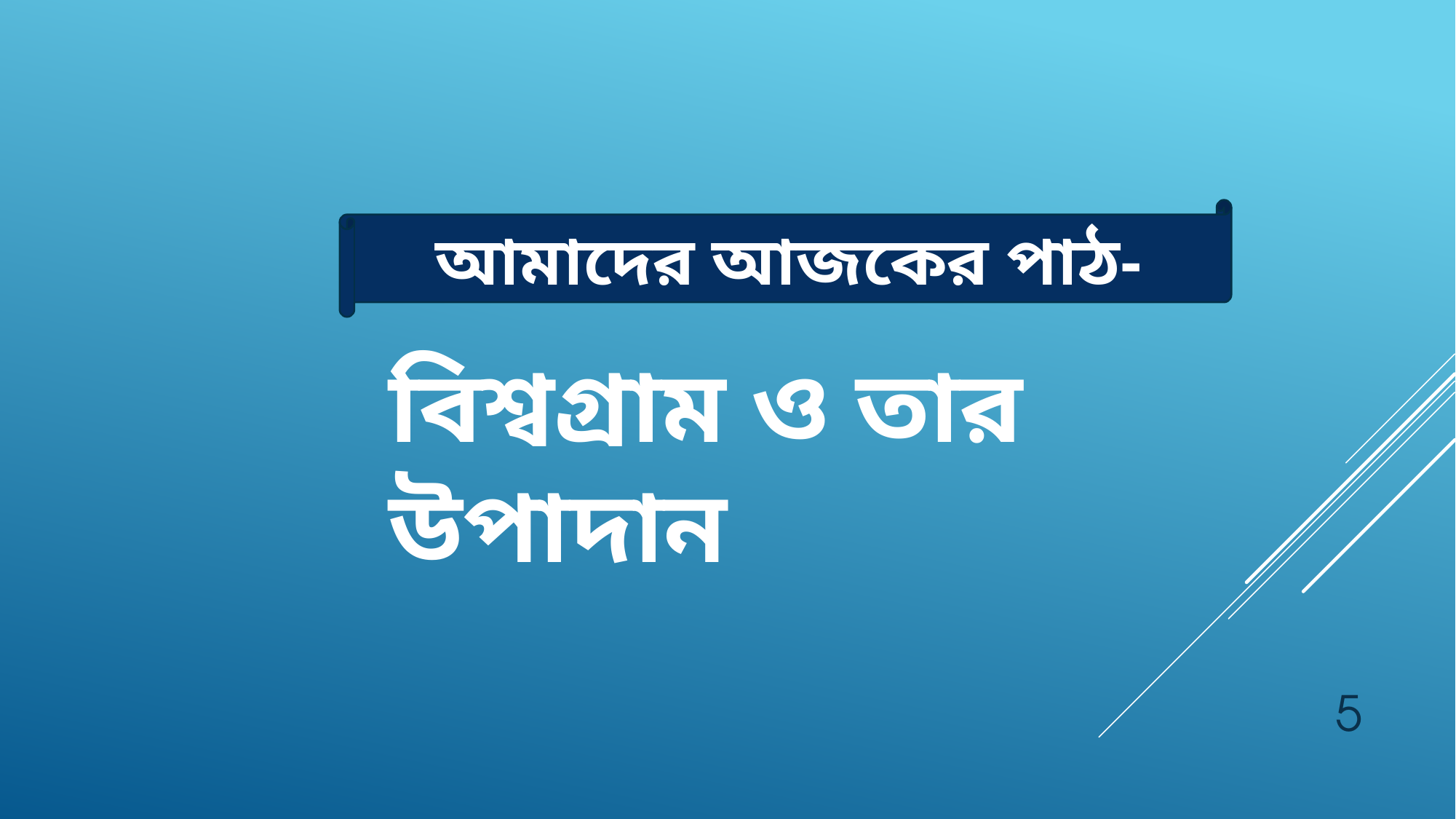

আমাদের আজকের পাঠ-
বিশ্বগ্রাম ও তার উপাদান
5